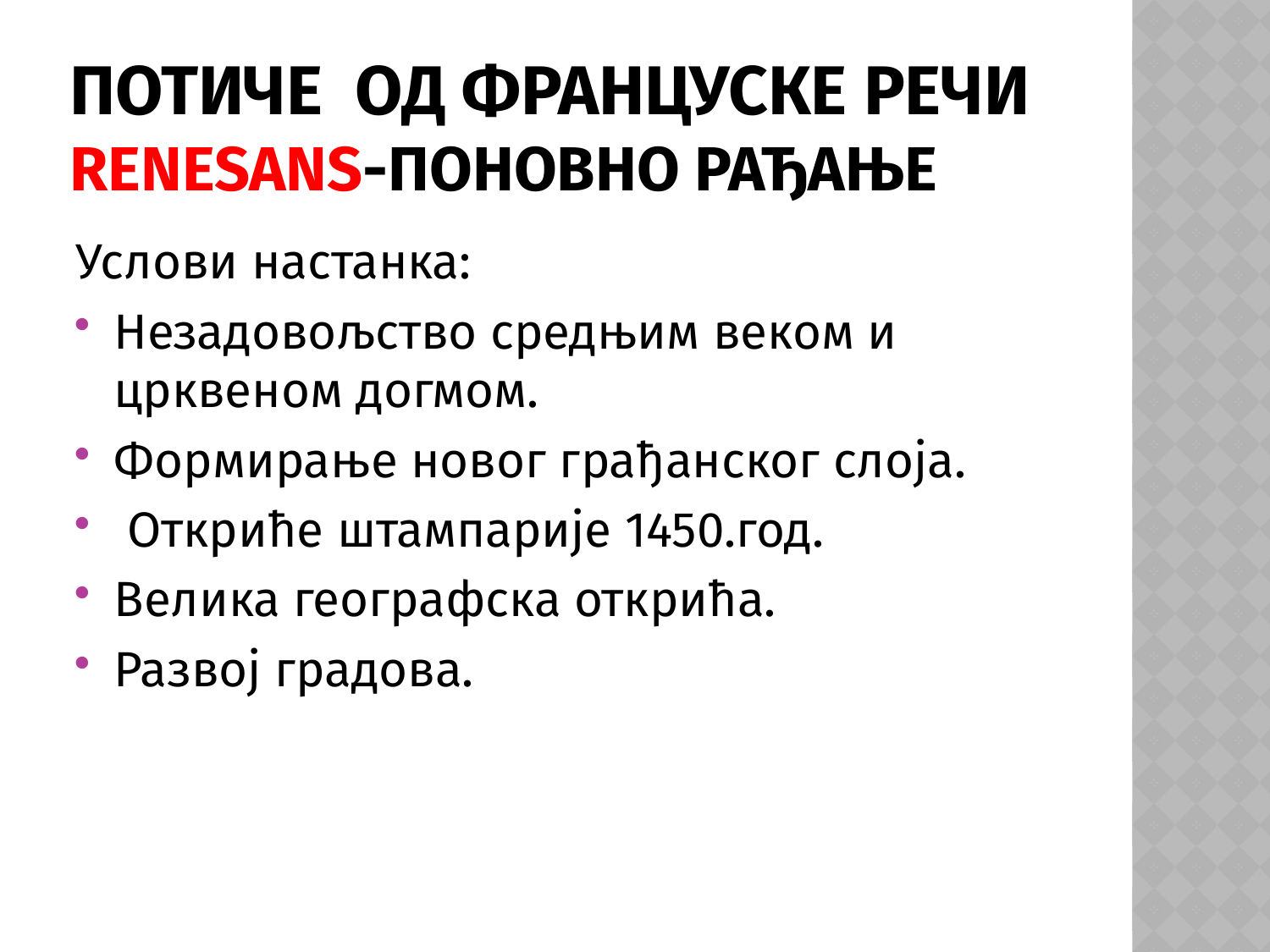

# Потиче  од француске речи RENESANS-ПОНОВНО РАЂАЊЕ
Услови настанка:
Незадовољство средњим веком и црквеном догмом.
Формирање новог грађанског слоја.
 Откриће штампарије 1450.год.
Велика географска открића.
Развој градова.